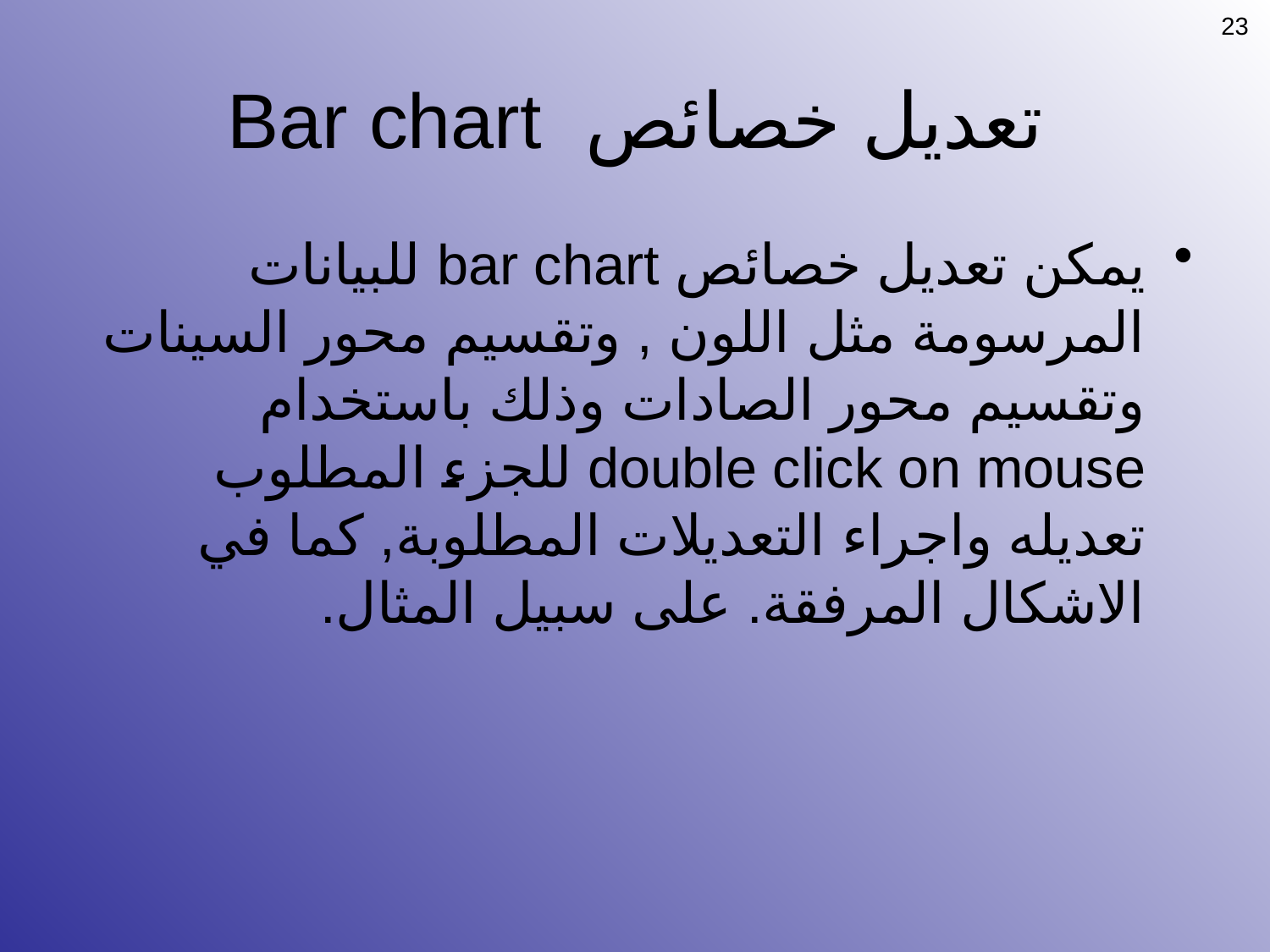

23
# تعديل خصائص  Bar chart
يمكن تعديل خصائص bar chart للبيانات المرسومة مثل اللون , وتقسيم محور السينات وتقسيم محور الصادات وذلك باستخدام double click on mouse للجزء المطلوب تعديله واجراء التعديلات المطلوبة, كما في الاشكال المرفقة. على سبيل المثال.